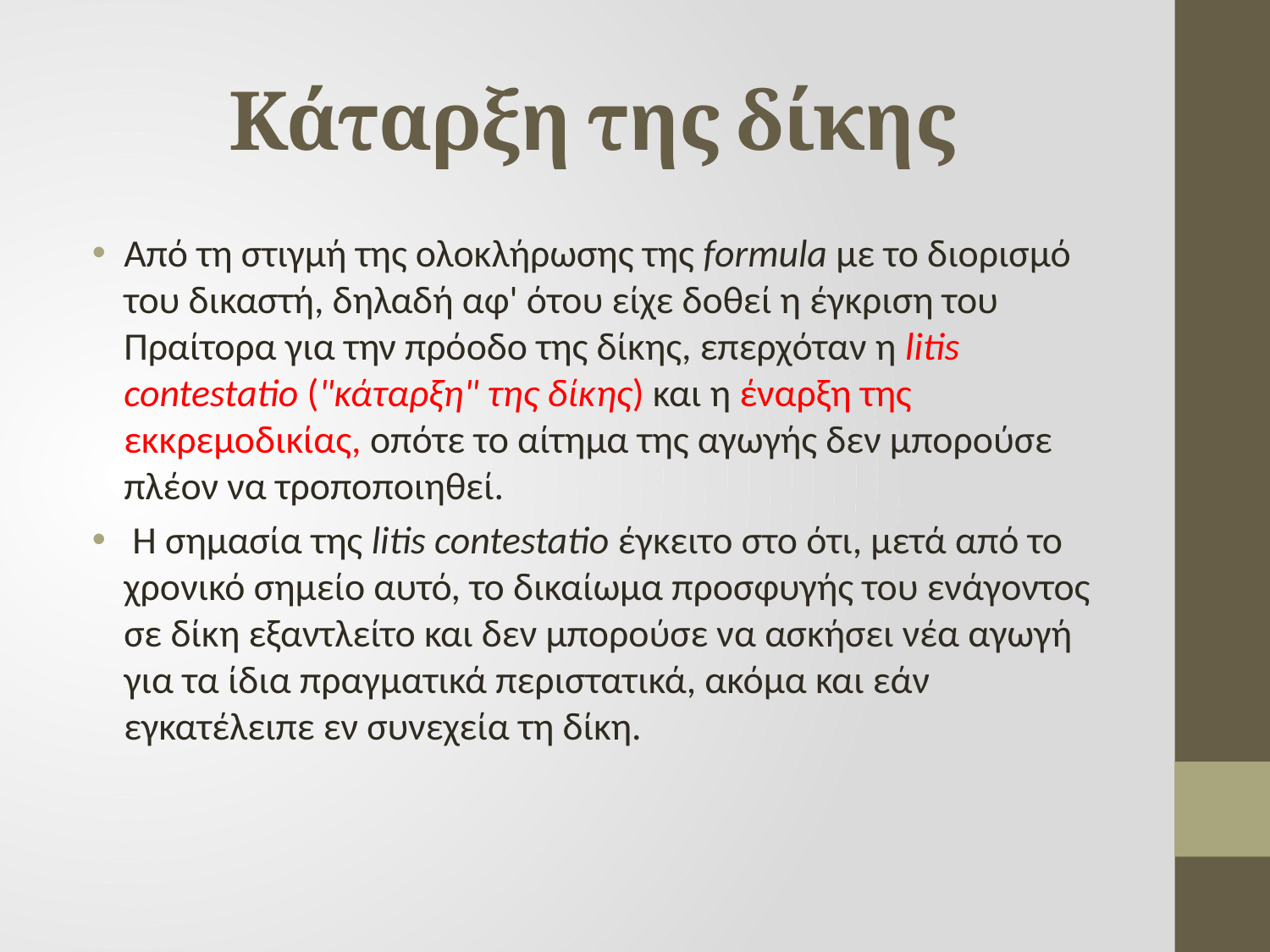

# Κάταρξη της δίκης
Από τη στιγμή της ολοκλήρωσης της formula με το διορισμό του δικαστή, δηλαδή αφ' ότου είχε δοθεί η έγκριση του Πραίτορα για την πρόοδο της δίκης, επερχόταν η litis contestatio ("κάταρξη" της δίκης) και η έναρξη της εκκρεμοδικίας, οπότε το αίτημα της αγωγής δεν μπορούσε πλέον να τροποποιηθεί.
 Η σημασία της litis contestatio έγκειτο στο ότι, μετά από το χρονικό σημείο αυτό, το δικαίωμα προσφυγής του ενάγοντος σε δίκη εξαντλείτο και δεν μπορούσε να ασκήσει νέα αγωγή για τα ίδια πραγματικά περιστατικά, ακόμα και εάν εγκατέλειπε εν συνεχεία τη δίκη.